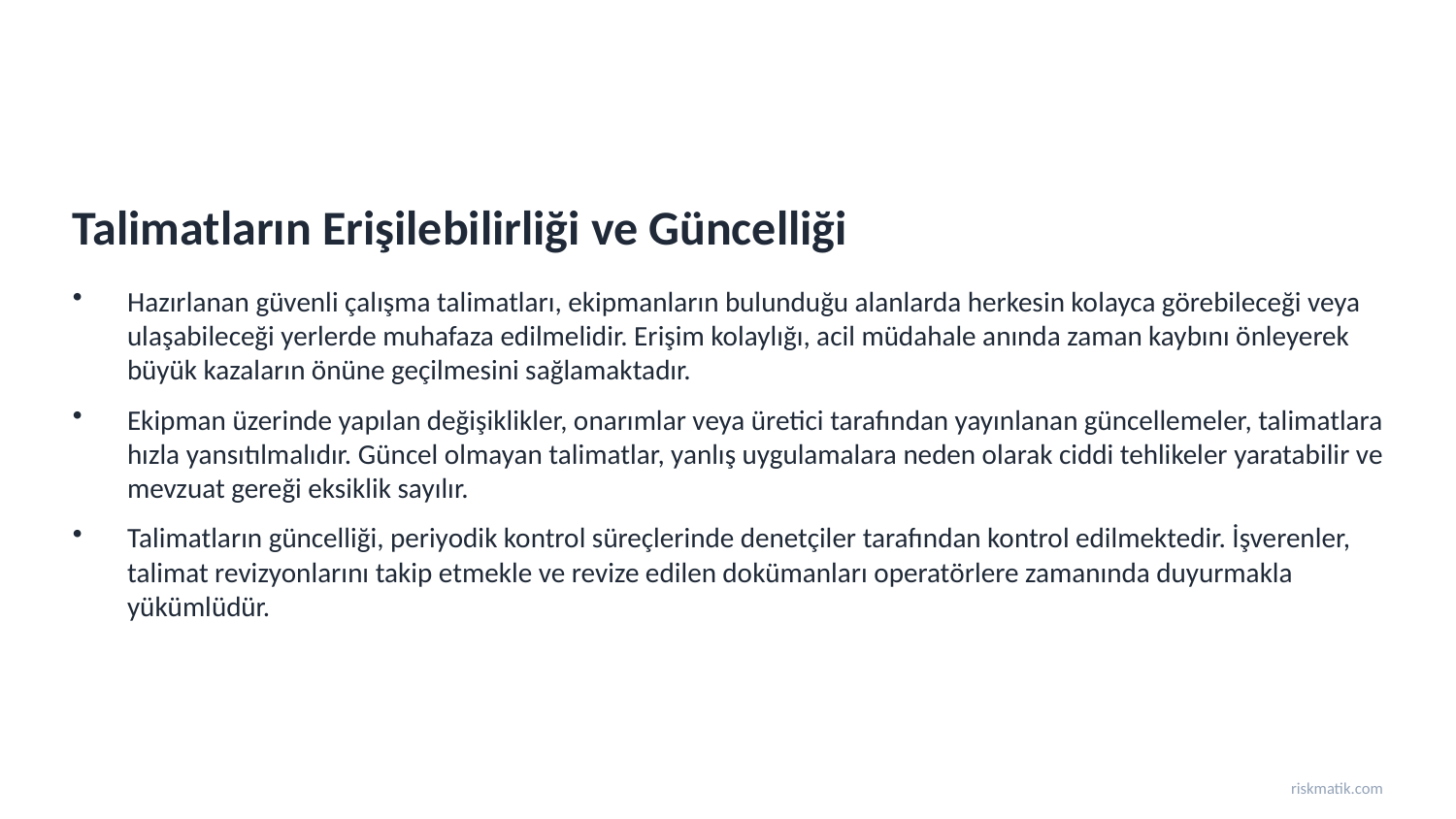

Talimatların Erişilebilirliği ve Güncelliği
Hazırlanan güvenli çalışma talimatları, ekipmanların bulunduğu alanlarda herkesin kolayca görebileceği veya ulaşabileceği yerlerde muhafaza edilmelidir. Erişim kolaylığı, acil müdahale anında zaman kaybını önleyerek büyük kazaların önüne geçilmesini sağlamaktadır.
Ekipman üzerinde yapılan değişiklikler, onarımlar veya üretici tarafından yayınlanan güncellemeler, talimatlara hızla yansıtılmalıdır. Güncel olmayan talimatlar, yanlış uygulamalara neden olarak ciddi tehlikeler yaratabilir ve mevzuat gereği eksiklik sayılır.
Talimatların güncelliği, periyodik kontrol süreçlerinde denetçiler tarafından kontrol edilmektedir. İşverenler, talimat revizyonlarını takip etmekle ve revize edilen dokümanları operatörlere zamanında duyurmakla yükümlüdür.
riskmatik.com